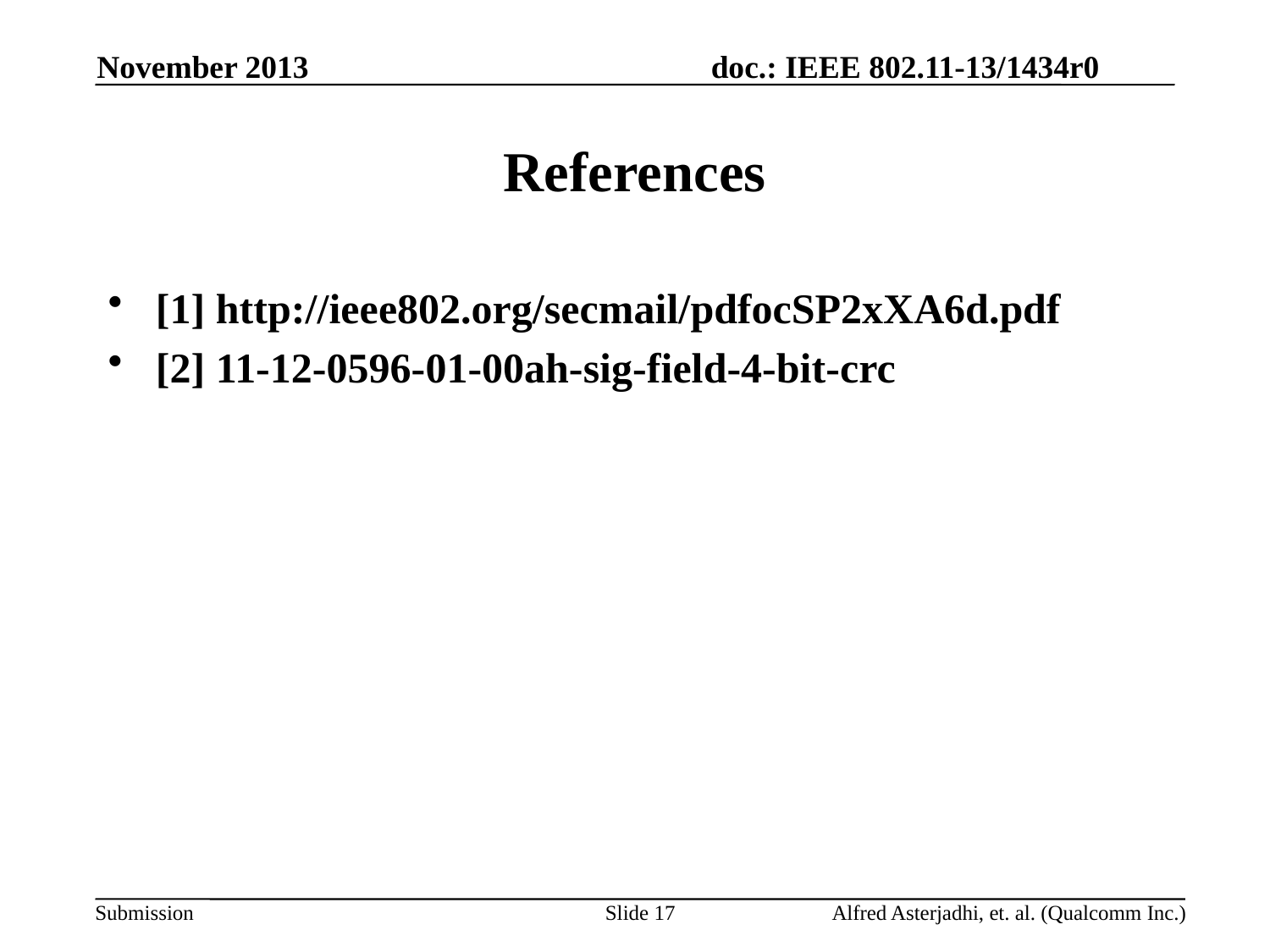

November 2013
# References
[1] http://ieee802.org/secmail/pdfocSP2xXA6d.pdf
[2] 11-12-0596-01-00ah-sig-field-4-bit-crc
Slide 17
Alfred Asterjadhi, et. al. (Qualcomm Inc.)